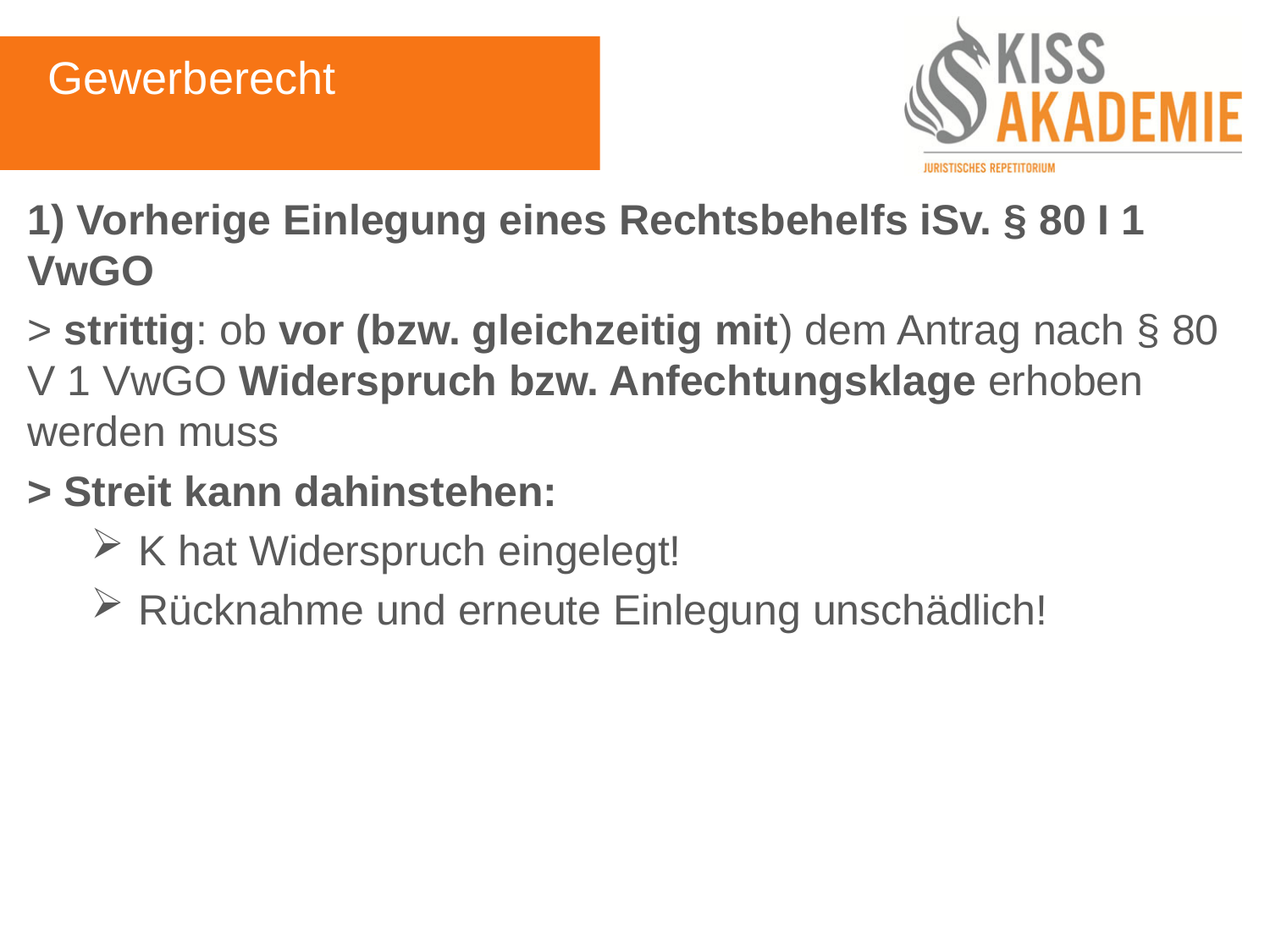

Gewerberecht
1) Vorherige Einlegung eines Rechtsbehelfs iSv. § 80 I 1 VwGO
> strittig: ob vor (bzw. gleichzeitig mit) dem Antrag nach § 80 V 1 VwGO Widerspruch bzw. Anfechtungsklage erhoben werden muss
> Streit kann dahinstehen:
K hat Widerspruch eingelegt!
Rücknahme und erneute Einlegung unschädlich!